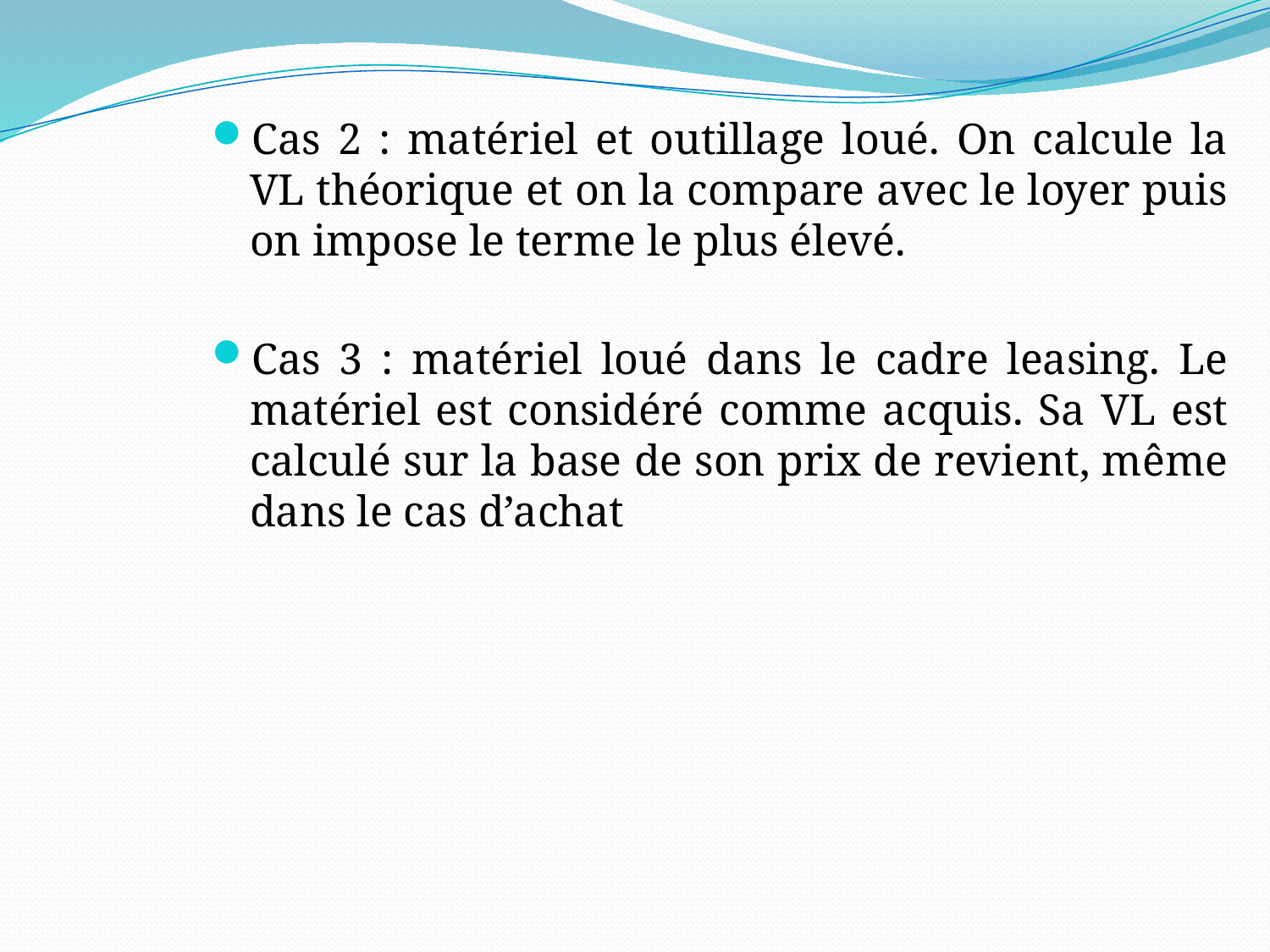

Cas 2 : matériel et outillage loué. On calcule la VL théorique et on la compare avec le loyer puis on impose le terme le plus élevé.

Cas 3 : matériel loué dans le cadre leasing. Le matériel est considéré comme acquis. Sa VL est calculé sur la base de son prix de revient, même dans le cas d’achat